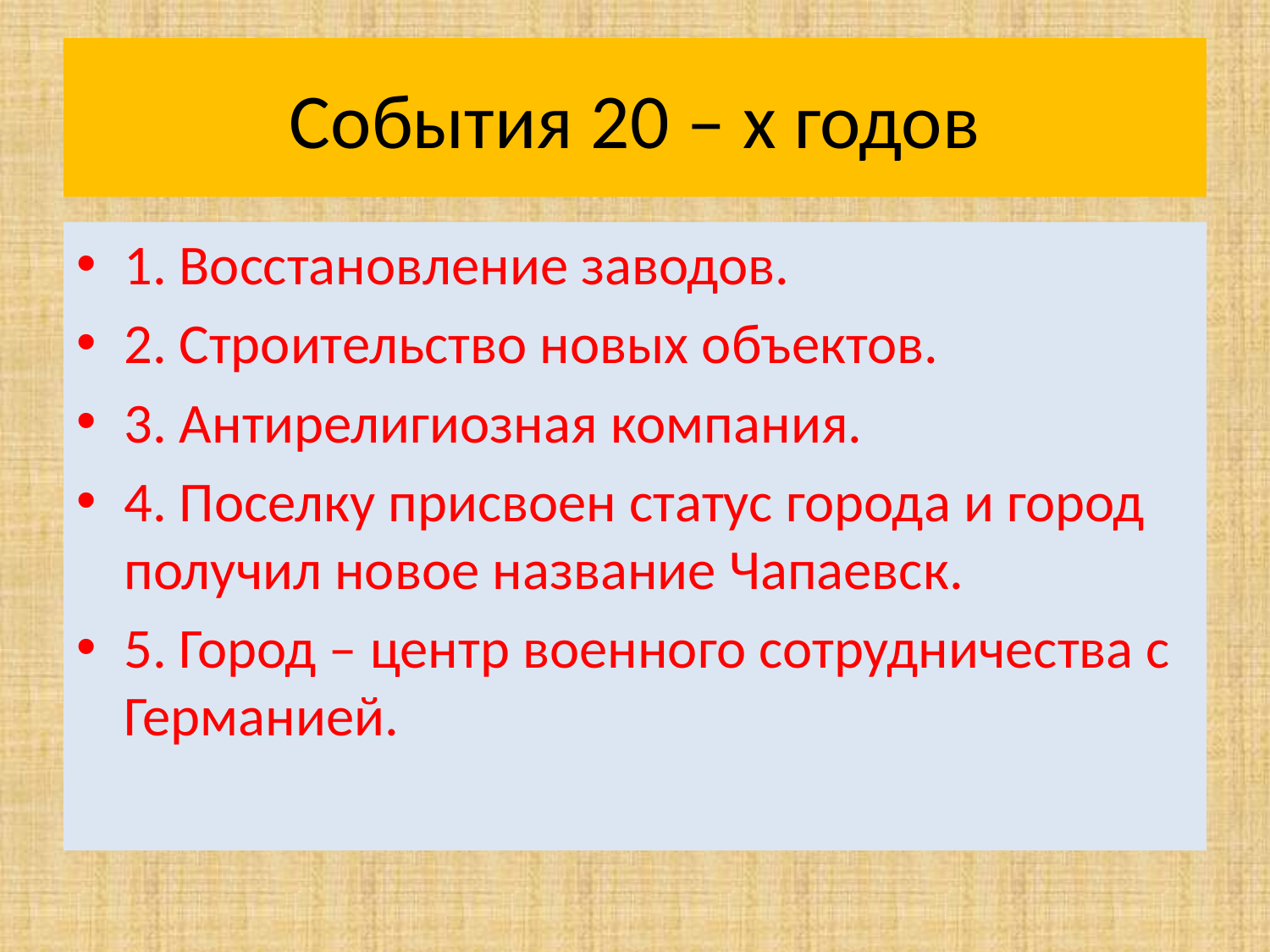

# События 20 – х годов
1. Восстановление заводов.
2. Строительство новых объектов.
3. Антирелигиозная компания.
4. Поселку присвоен статус города и город получил новое название Чапаевск.
5. Город – центр военного сотрудничества с Германией.